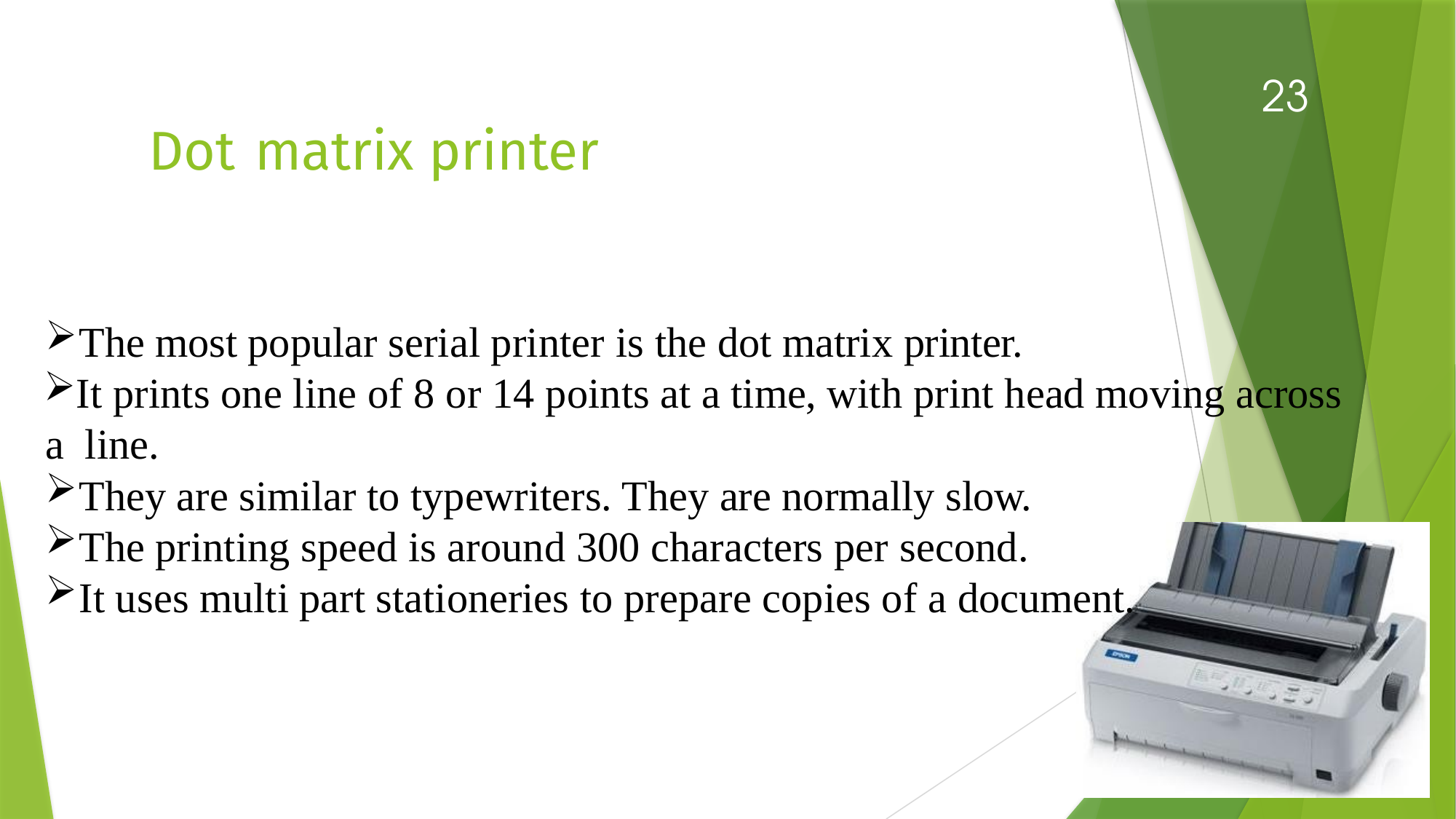

23
# Dot	matrix printer
The most popular serial printer is the dot matrix printer.
It prints one line of 8 or 14 points at a time, with print head moving across a  line.
They are similar to typewriters. They are normally slow.
The printing speed is around 300 characters per second.
It uses multi part stationeries to prepare copies of a document.